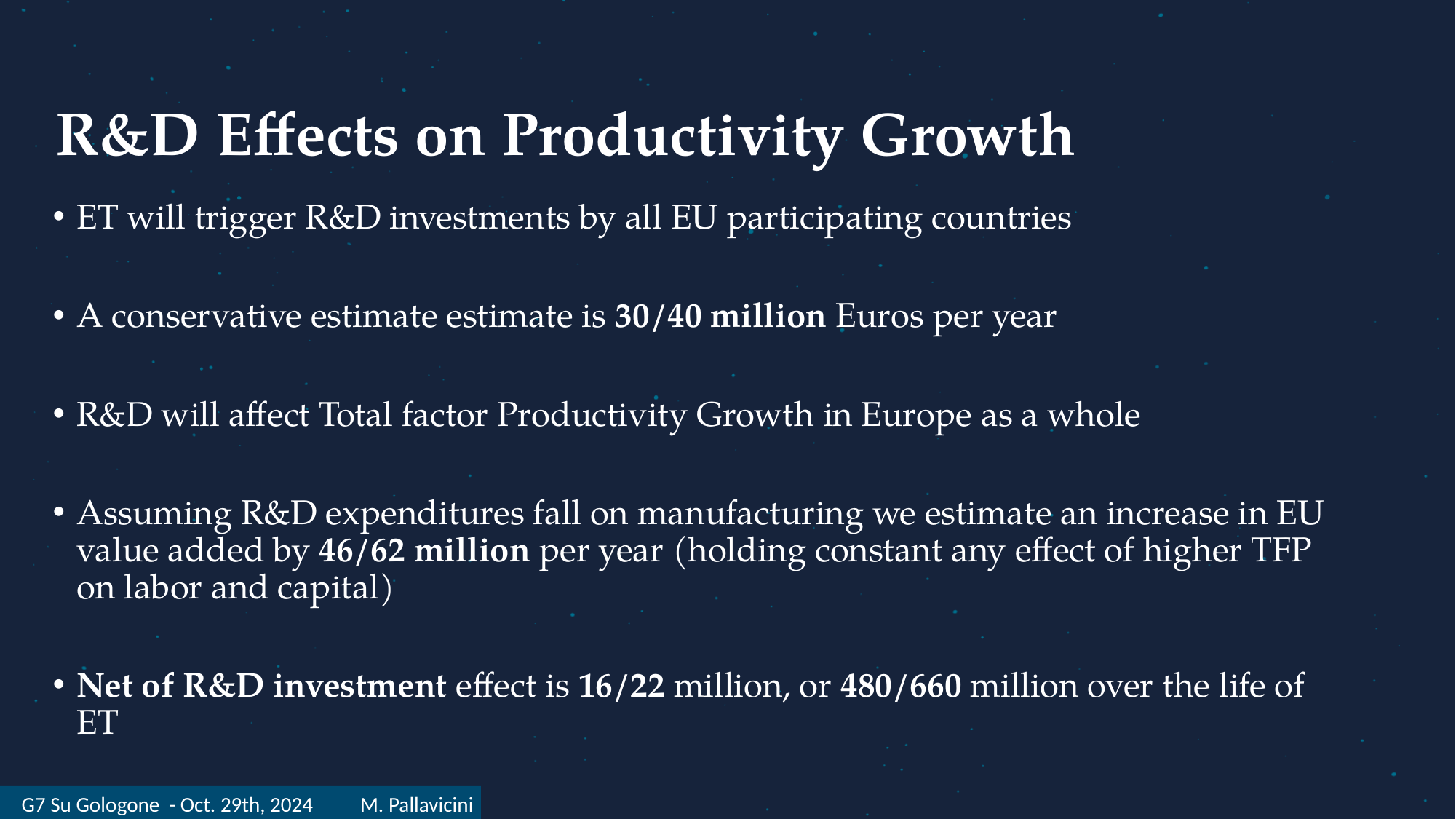

# R&D Effects on Productivity Growth
ET will trigger R&D investments by all EU participating countries

A conservative estimate estimate is 30/40 million Euros per year

R&D will affect Total factor Productivity Growth in Europe as a whole

Assuming R&D expenditures fall on manufacturing we estimate an increase in EU value added by 46/62 million per year (holding constant any effect of higher TFP on labor and capital)

Net of R&D investment effect is 16/22 million, or 480/660 million over the life of ET